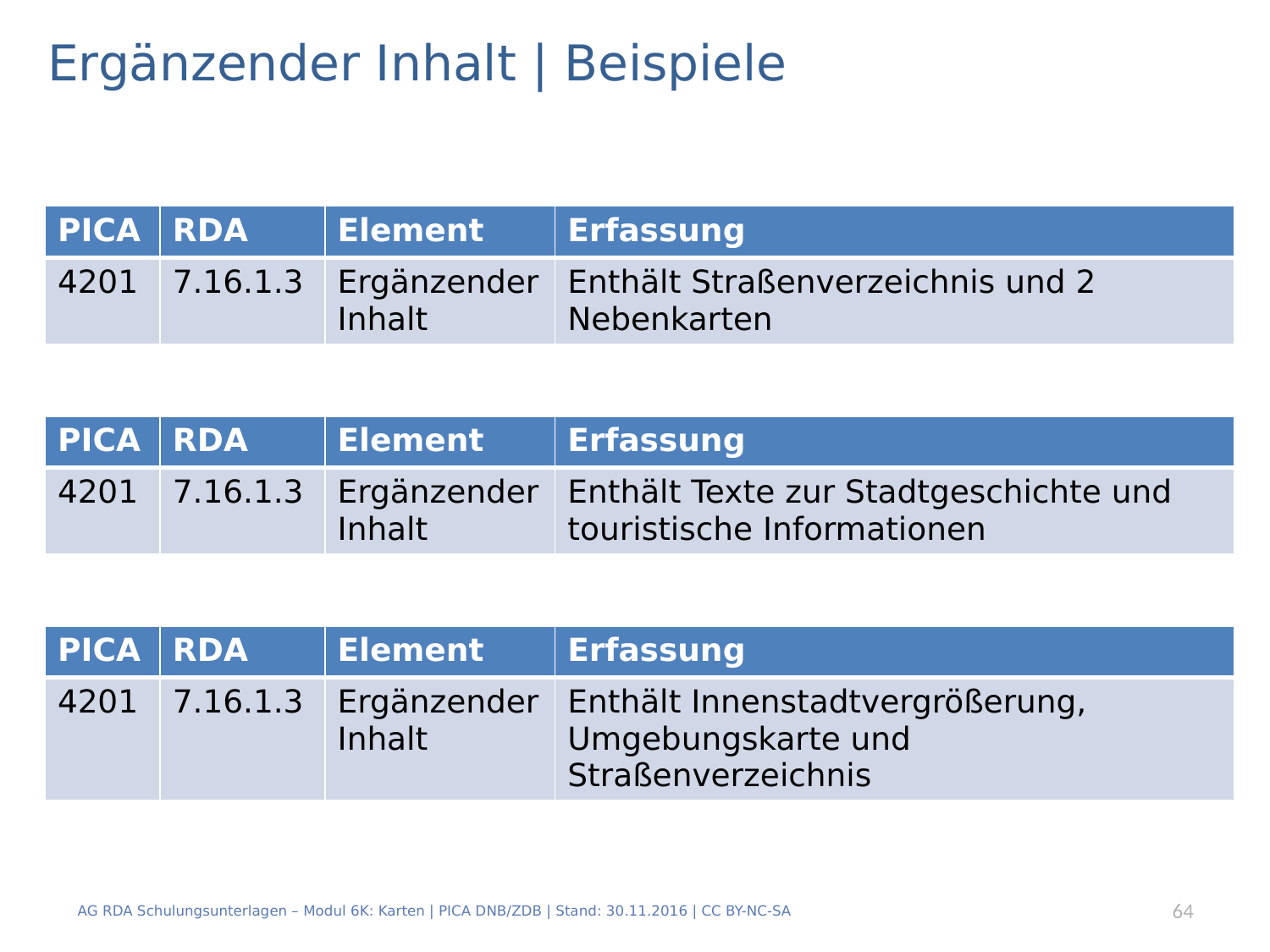

# Ergänzender Inhalt | Beispiele
| PICA | RDA | Element | Erfassung |
| --- | --- | --- | --- |
| 4201 | 7.16.1.3 | Ergänzender Inhalt | Enthält Straßenverzeichnis und 2 Nebenkarten |
| PICA | RDA | Element | Erfassung |
| --- | --- | --- | --- |
| 4201 | 7.16.1.3 | Ergänzender Inhalt | Enthält Texte zur Stadtgeschichte und touristische Informationen |
| PICA | RDA | Element | Erfassung |
| --- | --- | --- | --- |
| 4201 | 7.16.1.3 | Ergänzender Inhalt | Enthält Innenstadtvergrößerung, Umgebungskarte und Straßenverzeichnis |
AG RDA Schulungsunterlagen – Modul 6K: Karten | PICA DNB/ZDB | Stand: 30.11.2016 | CC BY-NC-SA
64